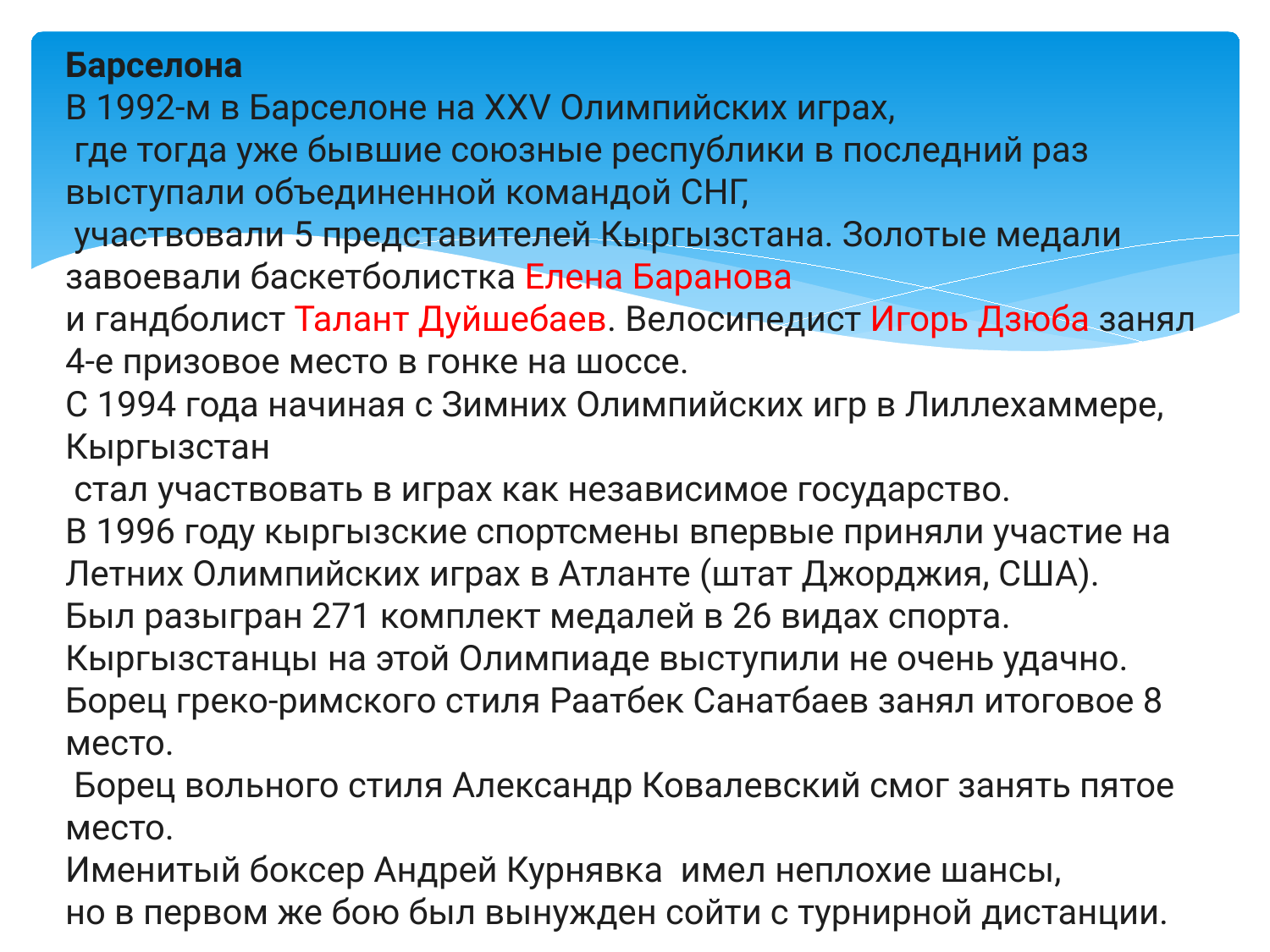

#
Барселона
В 1992-м в Барселоне на XXV Олимпийских играх,
 где тогда уже бывшие союзные республики в последний раз выступали объединенной командой СНГ,
 участвовали 5 представителей Кыргызстана. Золотые медали завоевали баскетболистка Елена Баранова
и гандболист Талант Дуйшебаев. Велосипедист Игорь Дзюба занял 4-е призовое место в гонке на шоссе.
С 1994 года начиная с Зимних Олимпийских игр в Лиллехаммере, Кыргызстан
 стал участвовать в играх как независимое государство.
В 1996 году кыргызские спортсмены впервые приняли участие на Летних Олимпийских играх в Атланте (штат Джорджия, США).
Был разыгран 271 комплект медалей в 26 видах спорта.
Кыргызстанцы на этой Олимпиаде выступили не очень удачно.
Борец греко-римского стиля Раатбек Санатбаев занял итоговое 8 место.
 Борец вольного стиля Александр Ковалевский смог занять пятое место.
Именитый боксер Андрей Курнявка  имел неплохие шансы,
но в первом же бою был вынужден сойти с турнирной дистанции.